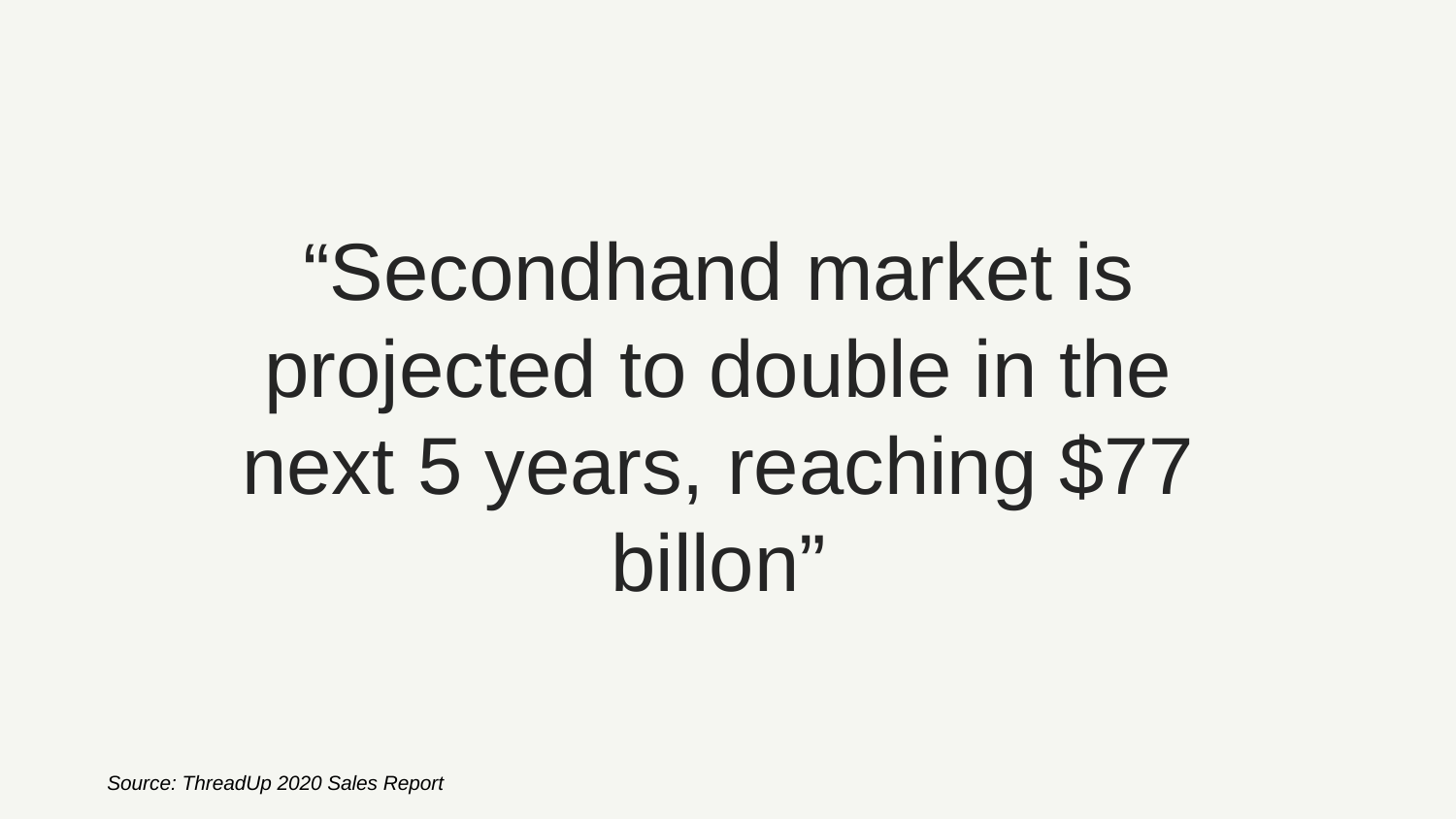

# “Secondhand market is projected to double in the next 5 years, reaching $77 billon”
Source: ThreadUp 2020 Sales Report